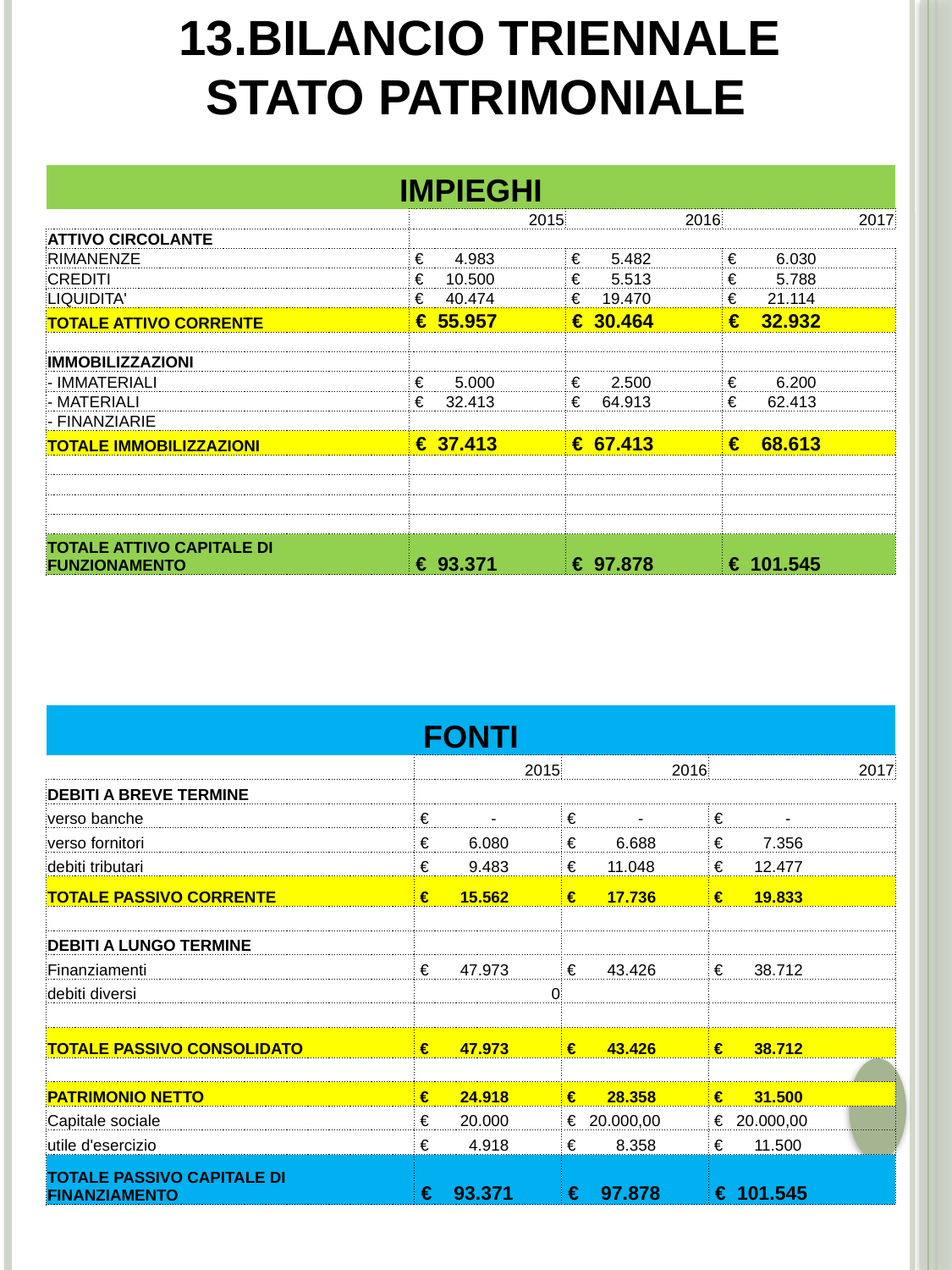

13.BILANCIO TRIENNALE
  STATO PATRIMONIALE

| IMPIEGHI |  |  |  |
| --- | --- | --- | --- |
|  | 2015 | 2016 | 2017 |
| ATTIVO CIRCOLANTE |  |  |  |
| RIMANENZE | € 4.983 | € 5.482 | € 6.030 |
| CREDITI | € 10.500 | € 5.513 | € 5.788 |
| LIQUIDITA' | € 40.474 | € 19.470 | € 21.114 |
| TOTALE ATTIVO CORRENTE | € 55.957 | € 30.464 | € 32.932 |
|  |  |  |  |
| IMMOBILIZZAZIONI |  |  |  |
| - IMMATERIALI | € 5.000 | € 2.500 | € 6.200 |
| - MATERIALI | € 32.413 | € 64.913 | € 62.413 |
| - FINANZIARIE |  |  |  |
| TOTALE IMMOBILIZZAZIONI | € 37.413 | € 67.413 | € 68.613 |
|  |  |  |  |
|  |  |  |  |
|  |  |  |  |
|  |  |  |  |
| TOTALE ATTIVO CAPITALE DI FUNZIONAMENTO | € 93.371 | € 97.878 | € 101.545 |
| FONTI |  |  |  |
| --- | --- | --- | --- |
|  | 2015 | 2016 | 2017 |
| DEBITI A BREVE TERMINE |  |  |  |
| verso banche | € - | € - | € - |
| verso fornitori | € 6.080 | € 6.688 | € 7.356 |
| debiti tributari | € 9.483 | € 11.048 | € 12.477 |
| TOTALE PASSIVO CORRENTE | € 15.562 | € 17.736 | € 19.833 |
|  |  |  |  |
| DEBITI A LUNGO TERMINE |  |  |  |
| Finanziamenti | € 47.973 | € 43.426 | € 38.712 |
| debiti diversi | 0 |  |  |
|  |  |  |  |
| TOTALE PASSIVO CONSOLIDATO | € 47.973 | € 43.426 | € 38.712 |
|  |  |  |  |
| PATRIMONIO NETTO | € 24.918 | € 28.358 | € 31.500 |
| Capitale sociale | € 20.000 | € 20.000,00 | € 20.000,00 |
| utile d'esercizio | € 4.918 | € 8.358 | € 11.500 |
| TOTALE PASSIVO CAPITALE DI FINANZIAMENTO | € 93.371 | € 97.878 | € 101.545 |